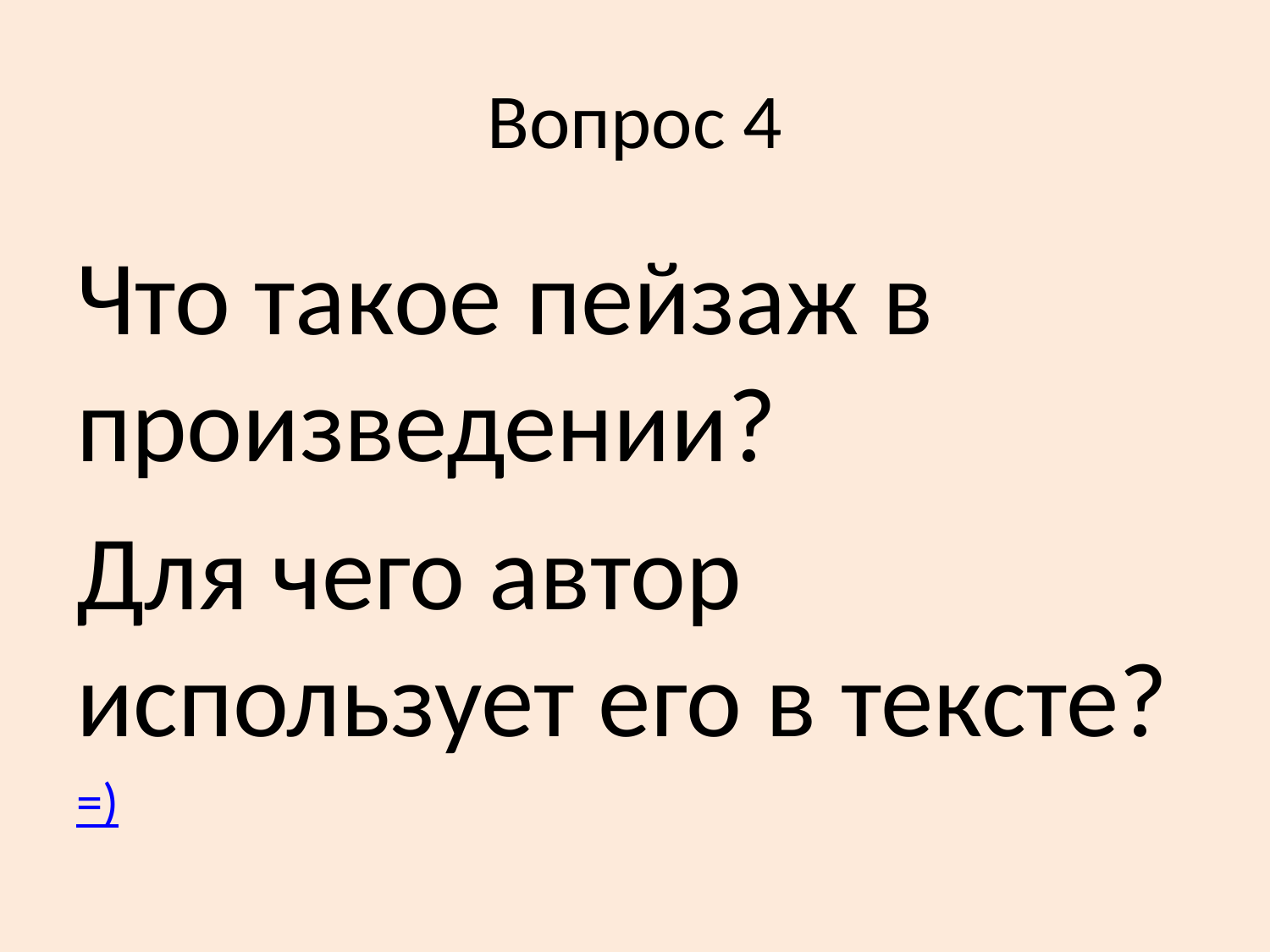

# Вопрос 4
Что такое пейзаж в произведении?
Для чего автор использует его в тексте?
=)